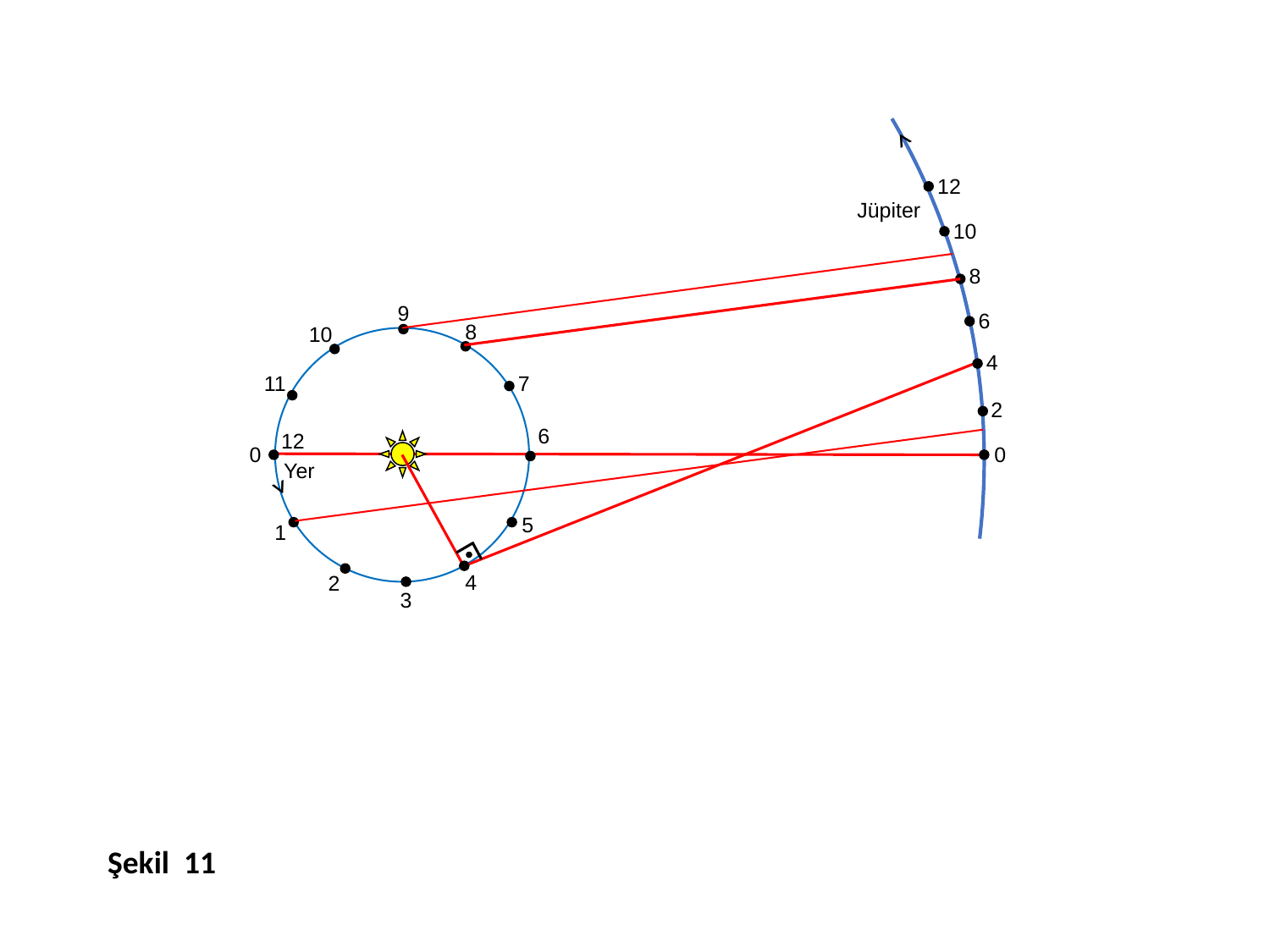

#
<
12

Jüpiter
10

8

9
6
8
10

4

11
7

2

6
12

0
0

Yer
<
5
1

4
2

3
Şekil  11